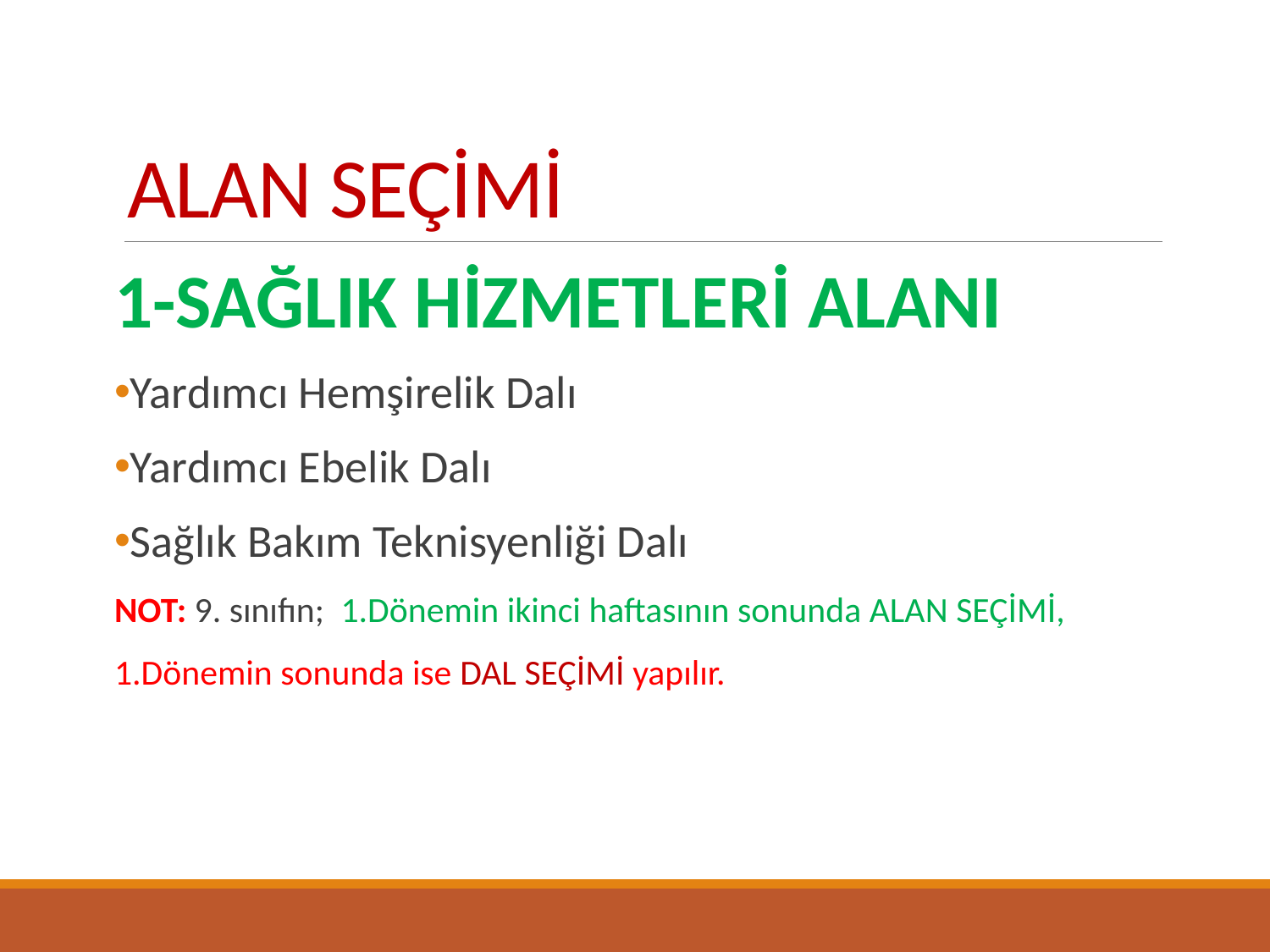

# ALAN SEÇİMİ
1-SAĞLIK HİZMETLERİ ALANI
Yardımcı Hemşirelik Dalı
Yardımcı Ebelik Dalı
Sağlık Bakım Teknisyenliği Dalı
NOT: 9. sınıfın;  1.Dönemin ikinci haftasının sonunda ALAN SEÇİMİ,
1.Dönemin sonunda ise DAL SEÇİMİ yapılır.